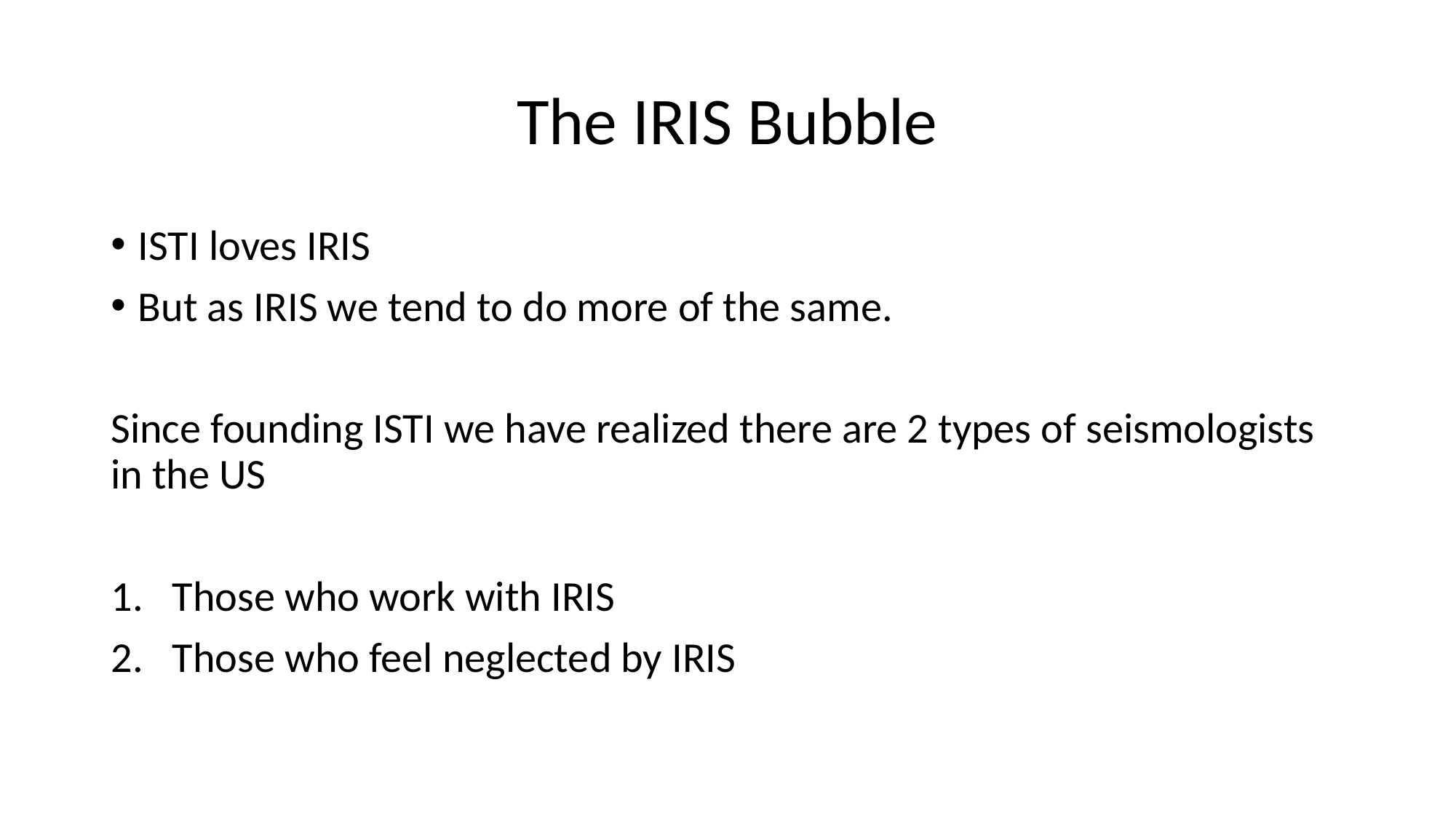

# The IRIS Bubble
ISTI loves IRIS
But as IRIS we tend to do more of the same.

Since founding ISTI we have realized there are 2 types of seismologists in the US

Those who work with IRIS
Those who feel neglected by IRIS